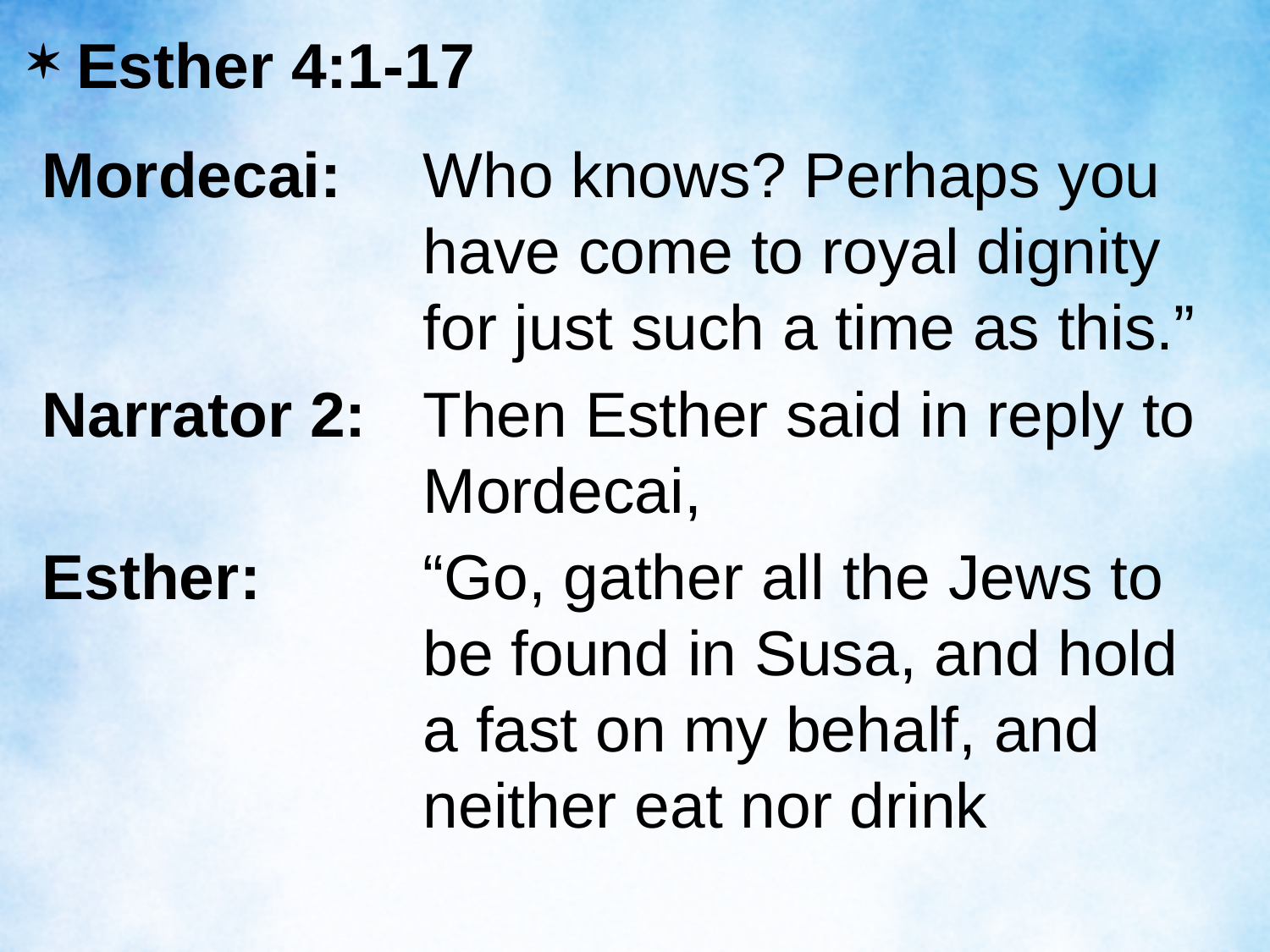

Esther 4:1-17
Mordecai:	Who knows? Perhaps you have come to royal dignity for just such a time as this.”
Narrator 2:	Then Esther said in reply to Mordecai,
Esther:	“Go, gather all the Jews to be found in Susa, and hold a fast on my behalf, and neither eat nor drink